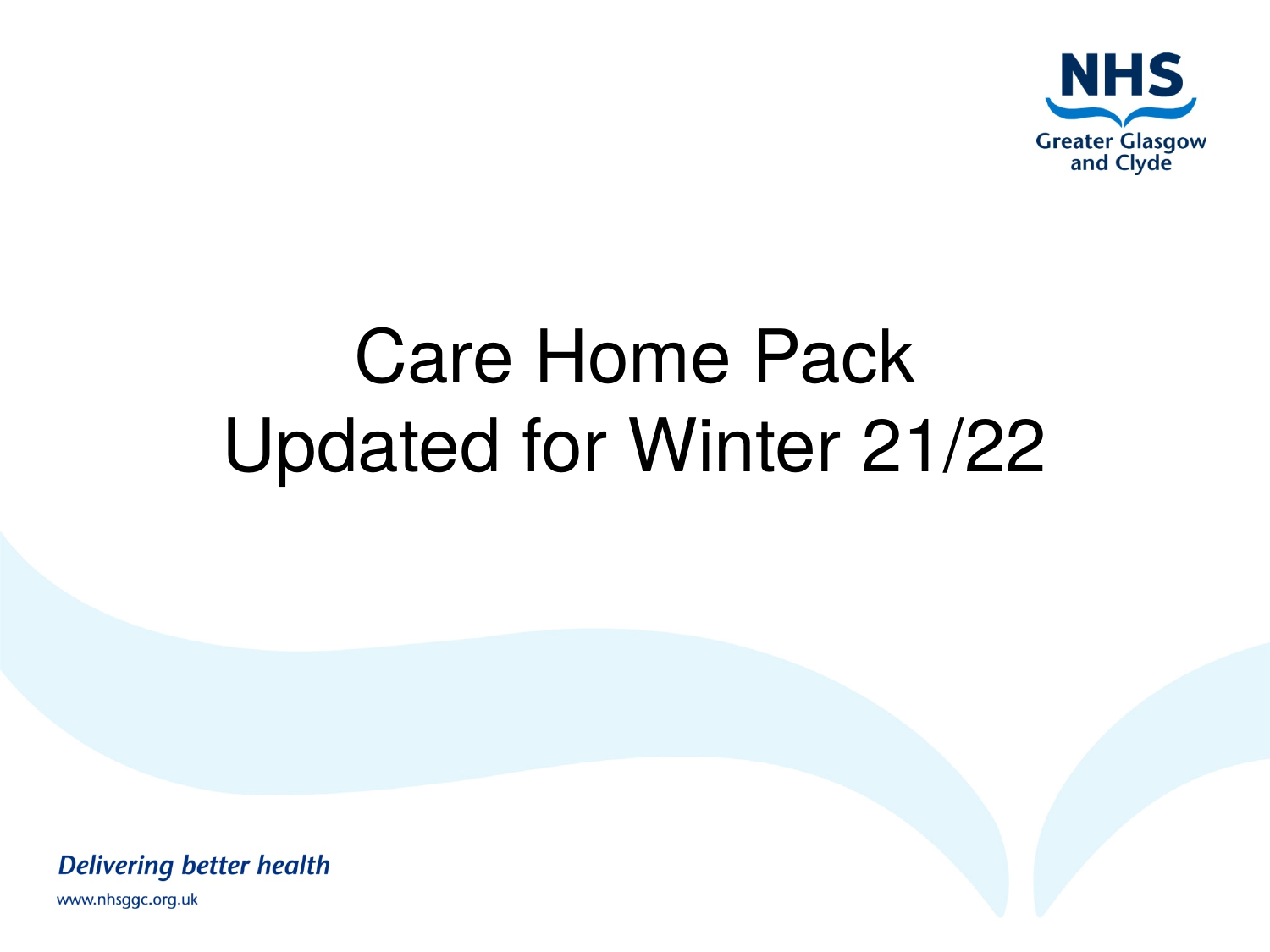

# Care Home Pack
Updated for Winter 21/22